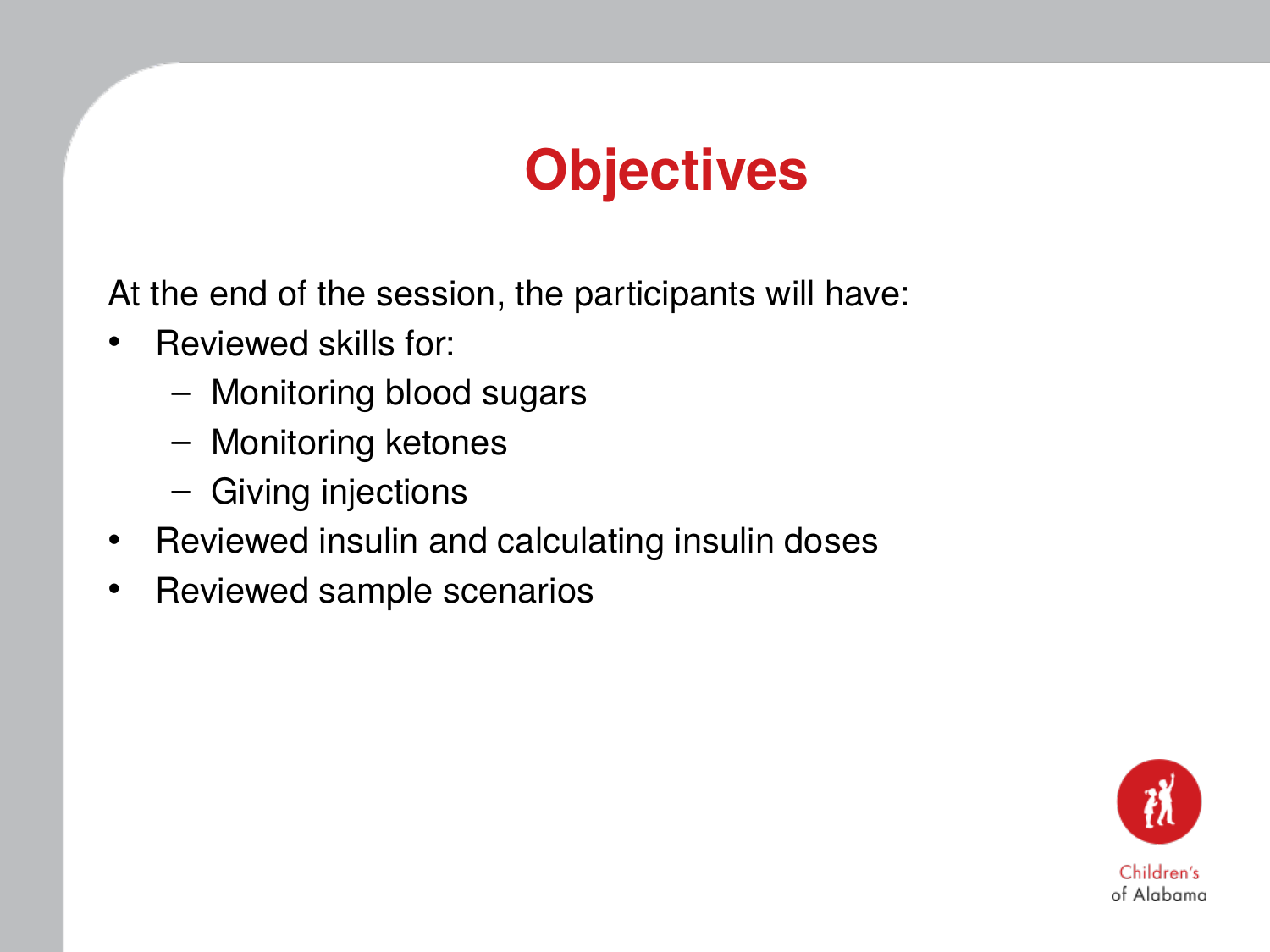

# Objectives
At the end of the session, the participants will have:
Reviewed skills for:
Monitoring blood sugars
Monitoring ketones
Giving injections
Reviewed insulin and calculating insulin doses
Reviewed sample scenarios